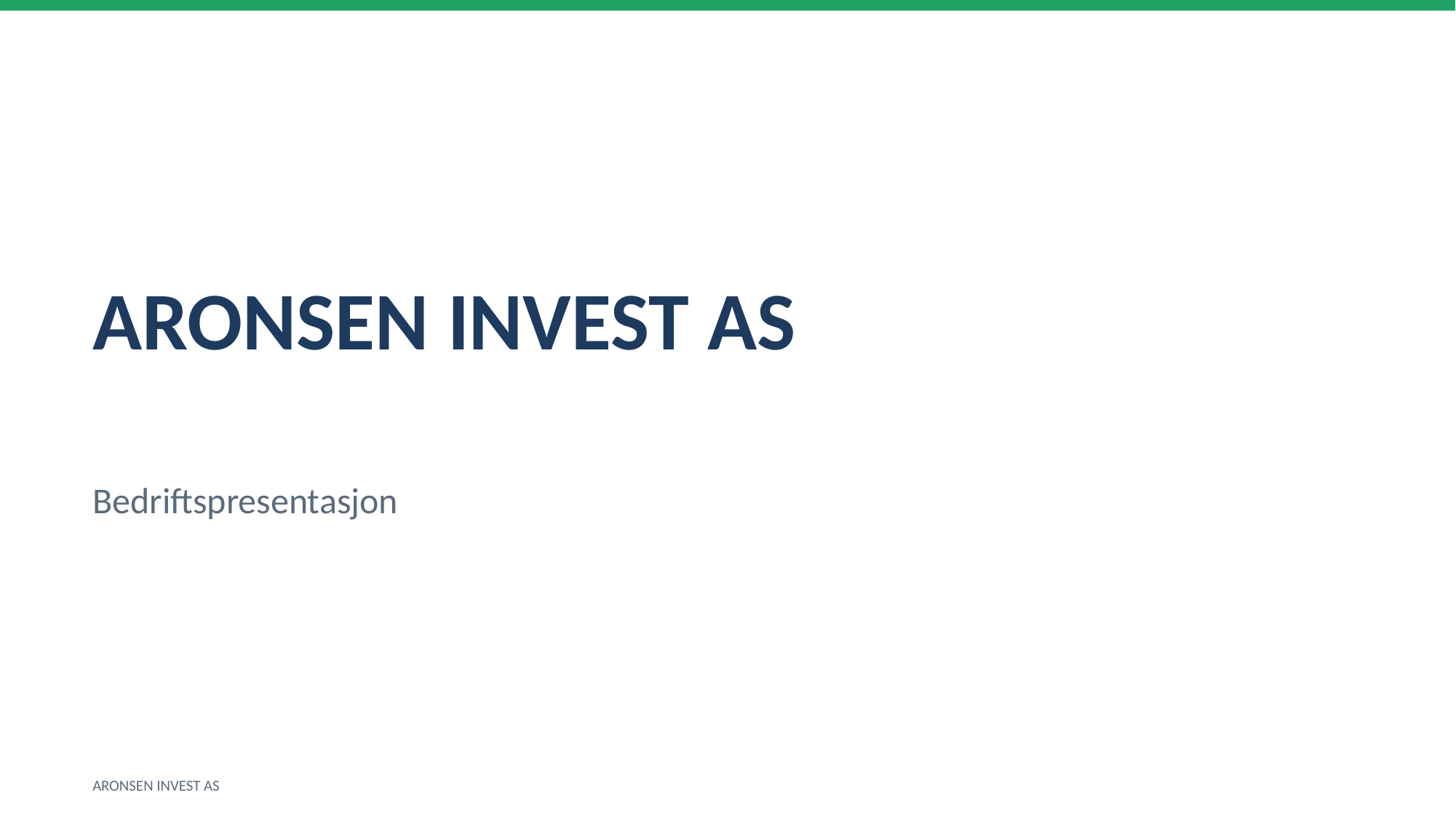

ARONSEN INVEST AS
Bedriftspresentasjon
ARONSEN INVEST AS